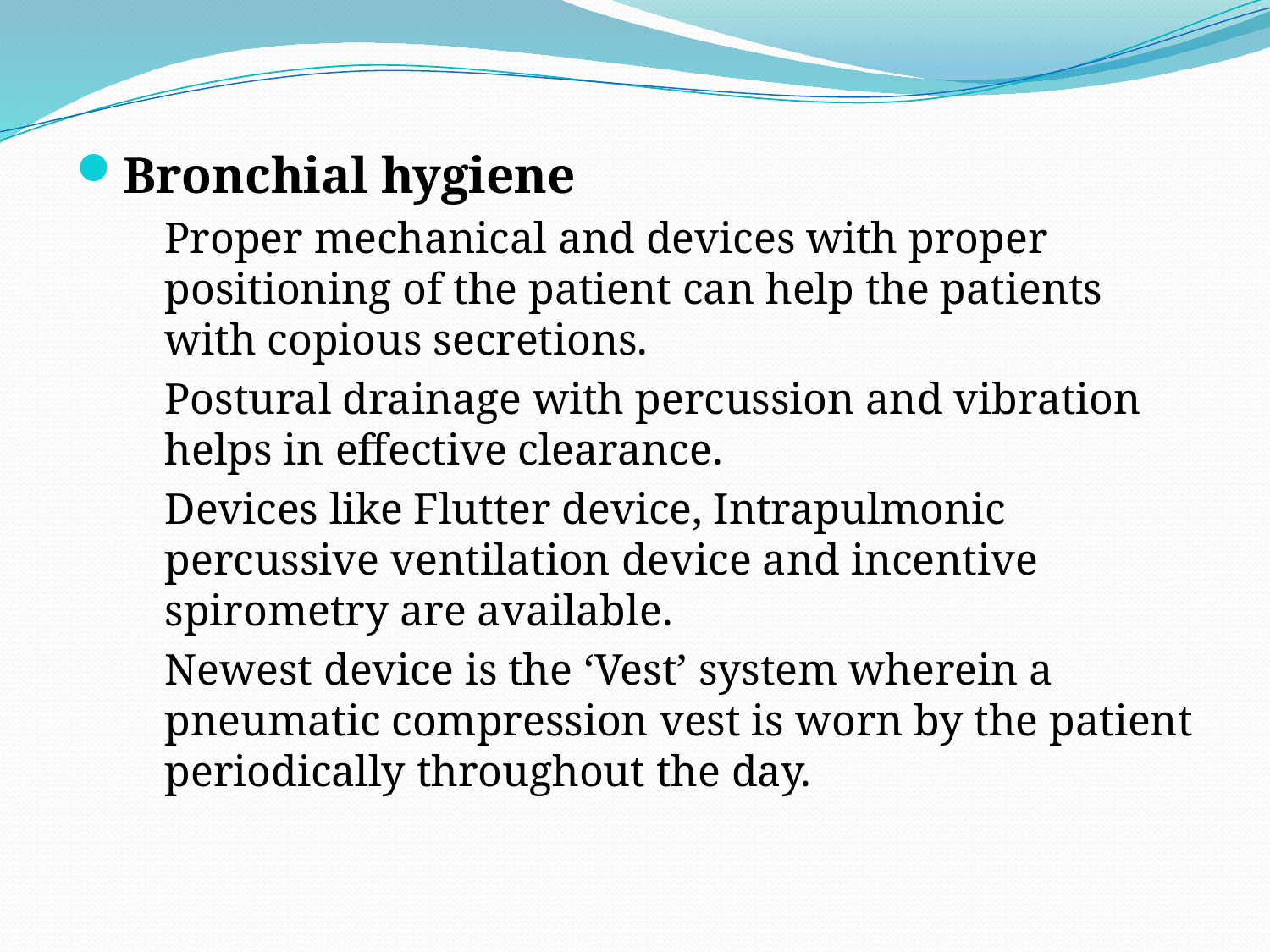

Bronchial hygiene
	Proper mechanical and devices with proper positioning of the patient can help the patients with copious secretions.
	Postural drainage with percussion and vibration helps in effective clearance.
	Devices like Flutter device, Intrapulmonic percussive ventilation device and incentive spirometry are available.
	Newest device is the ‘Vest’ system wherein a pneumatic compression vest is worn by the patient periodically throughout the day.